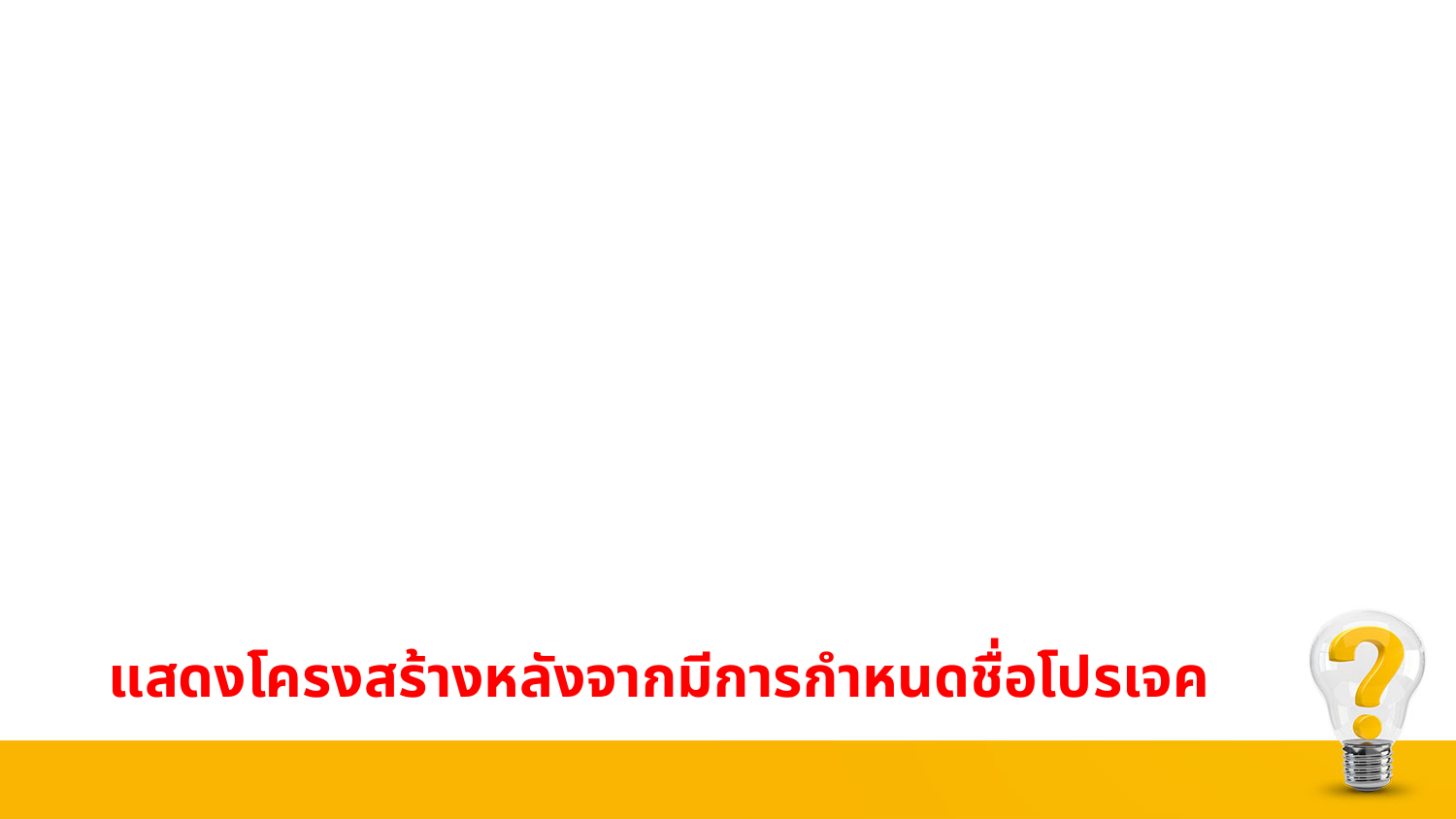

แสดงโครงสร้างหลังจากมีการกำหนดชื่อโปรเจค